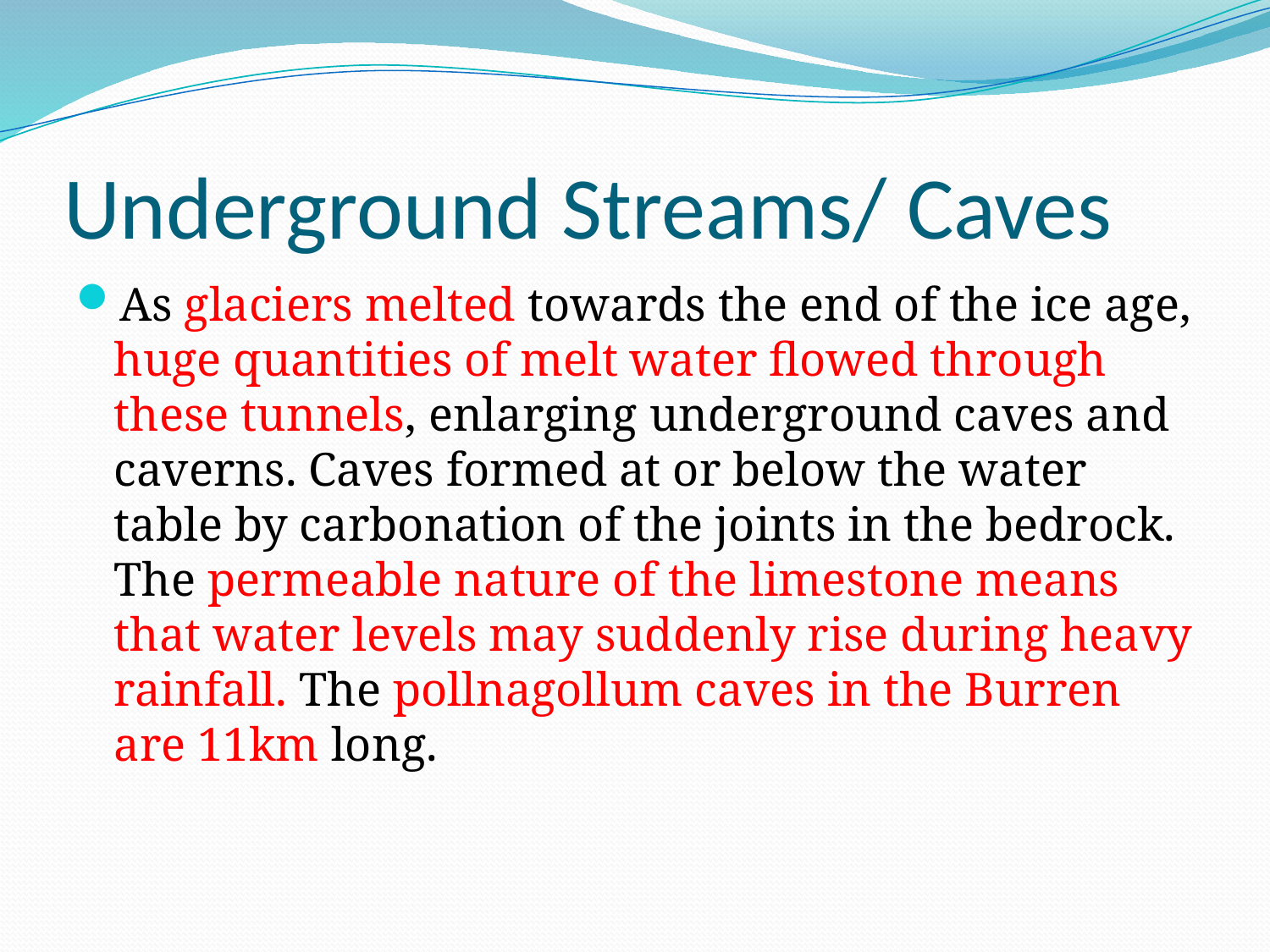

# Underground Streams/ Caves
As glaciers melted towards the end of the ice age, huge quantities of melt water flowed through these tunnels, enlarging underground caves and caverns. Caves formed at or below the water table by carbonation of the joints in the bedrock. The permeable nature of the limestone means that water levels may suddenly rise during heavy rainfall. The pollnagollum caves in the Burren are 11km long.